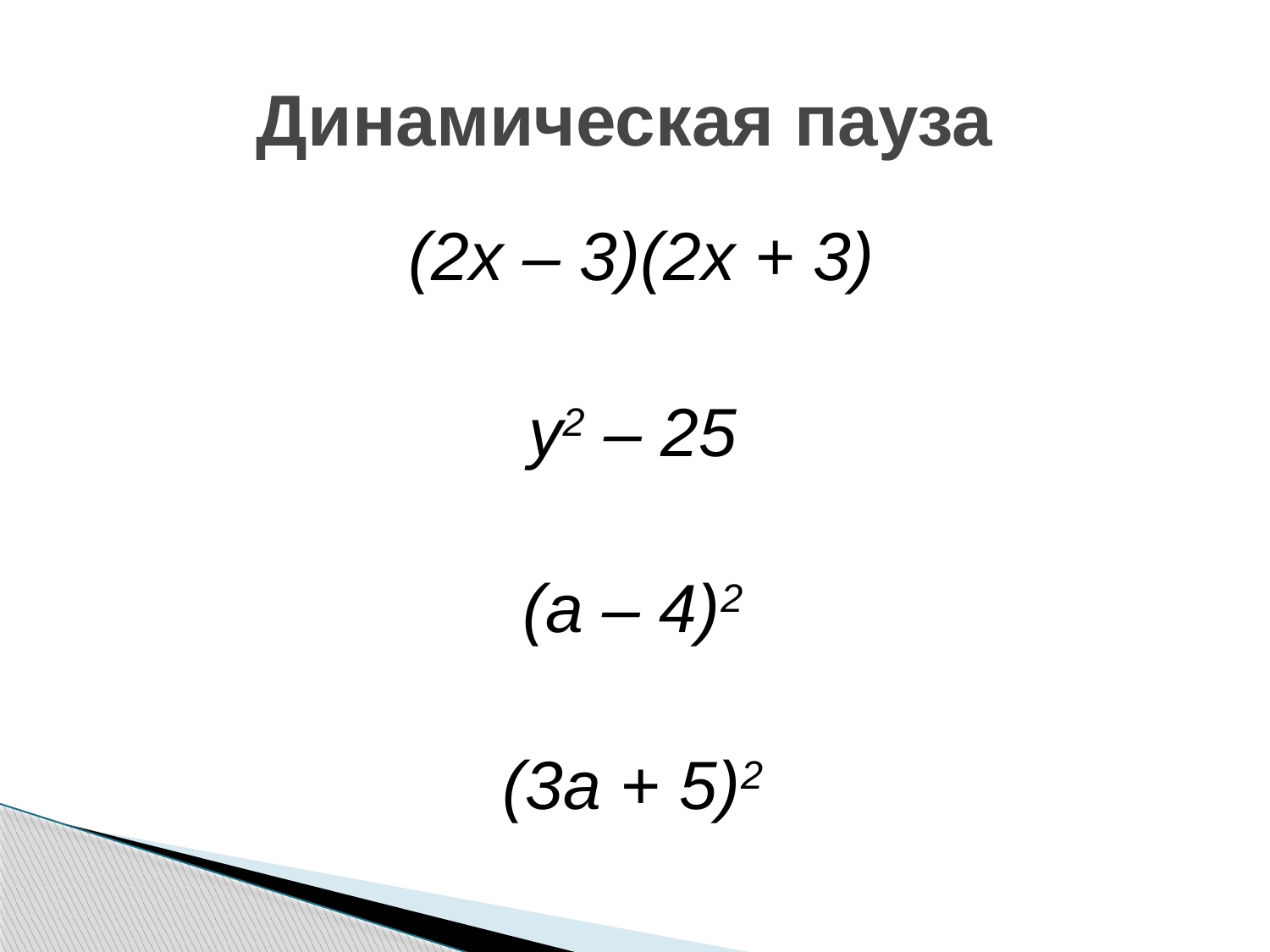

# Динамическая пауза
(2х – 3)(2х + 3)

у2 – 25

(а – 4)2

(3а + 5)2